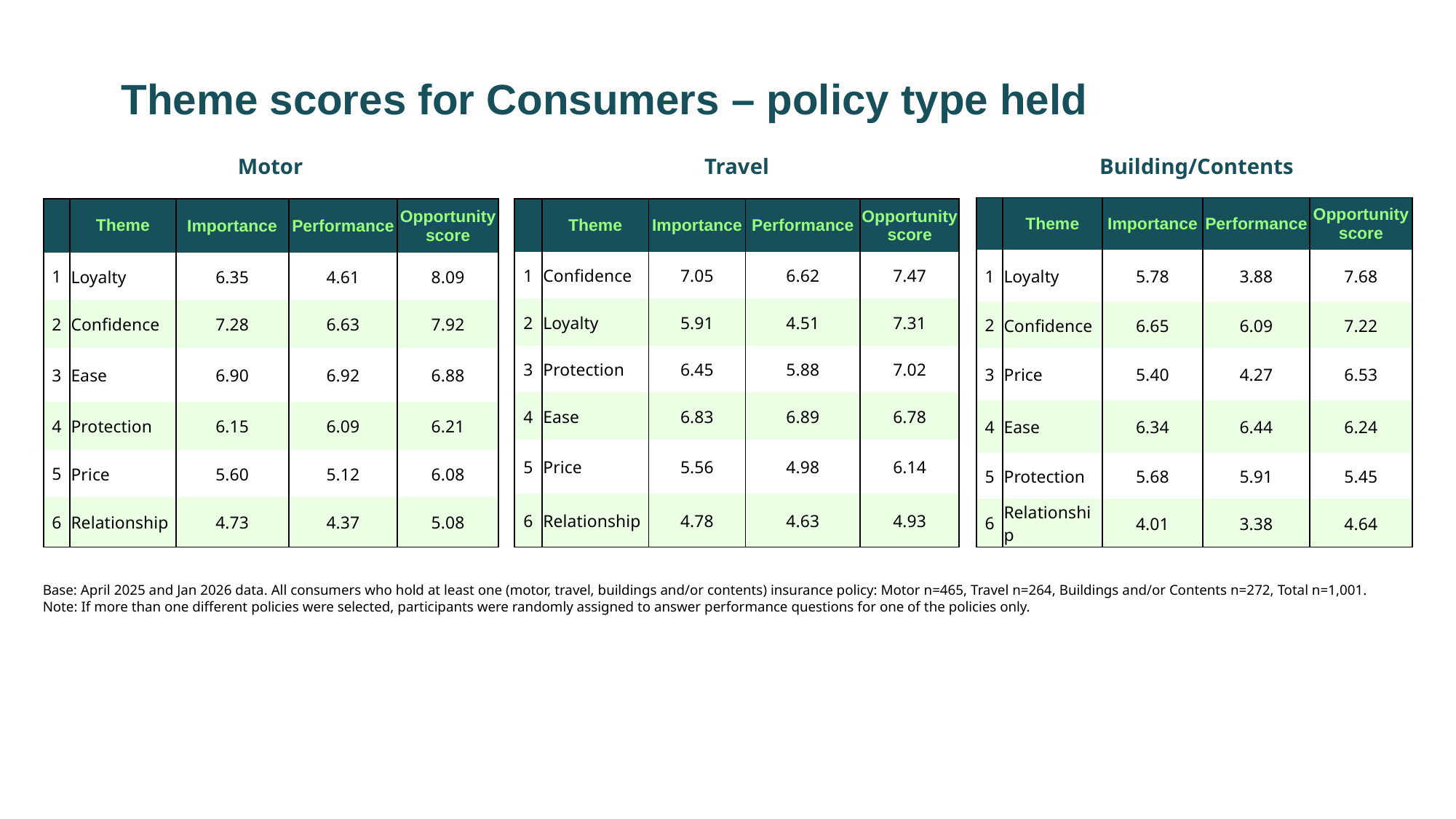

Theme scores for Consumers – policy type held
Motor
Travel
Building/Contents
|  | Theme | Importance | Performance | Opportunity score |
| --- | --- | --- | --- | --- |
| 1 | Loyalty | 5.78 | 3.88 | 7.68 |
| 2 | Confidence | 6.65 | 6.09 | 7.22 |
| 3 | Price | 5.40 | 4.27 | 6.53 |
| 4 | Ease | 6.34 | 6.44 | 6.24 |
| 5 | Protection | 5.68 | 5.91 | 5.45 |
| 6 | Relationship | 4.01 | 3.38 | 4.64 |
|  | Theme | Importance | Performance | Opportunity score |
| --- | --- | --- | --- | --- |
| 1 | Confidence | 7.05 | 6.62 | 7.47 |
| 2 | Loyalty | 5.91 | 4.51 | 7.31 |
| 3 | Protection | 6.45 | 5.88 | 7.02 |
| 4 | Ease | 6.83 | 6.89 | 6.78 |
| 5 | Price | 5.56 | 4.98 | 6.14 |
| 6 | Relationship | 4.78 | 4.63 | 4.93 |
|  | Theme | Importance | Performance | Opportunity score |
| --- | --- | --- | --- | --- |
| 1 | Loyalty | 6.35 | 4.61 | 8.09 |
| 2 | Confidence | 7.28 | 6.63 | 7.92 |
| 3 | Ease | 6.90 | 6.92 | 6.88 |
| 4 | Protection | 6.15 | 6.09 | 6.21 |
| 5 | Price | 5.60 | 5.12 | 6.08 |
| 6 | Relationship | 4.73 | 4.37 | 5.08 |
Base: April 2025 and Jan 2026 data. All consumers who hold at least one (motor, travel, buildings and/or contents) insurance policy: Motor n=465, Travel n=264, Buildings and/or Contents n=272, Total n=1,001. Note: If more than one different policies were selected, participants were randomly assigned to answer performance questions for one of the policies only.